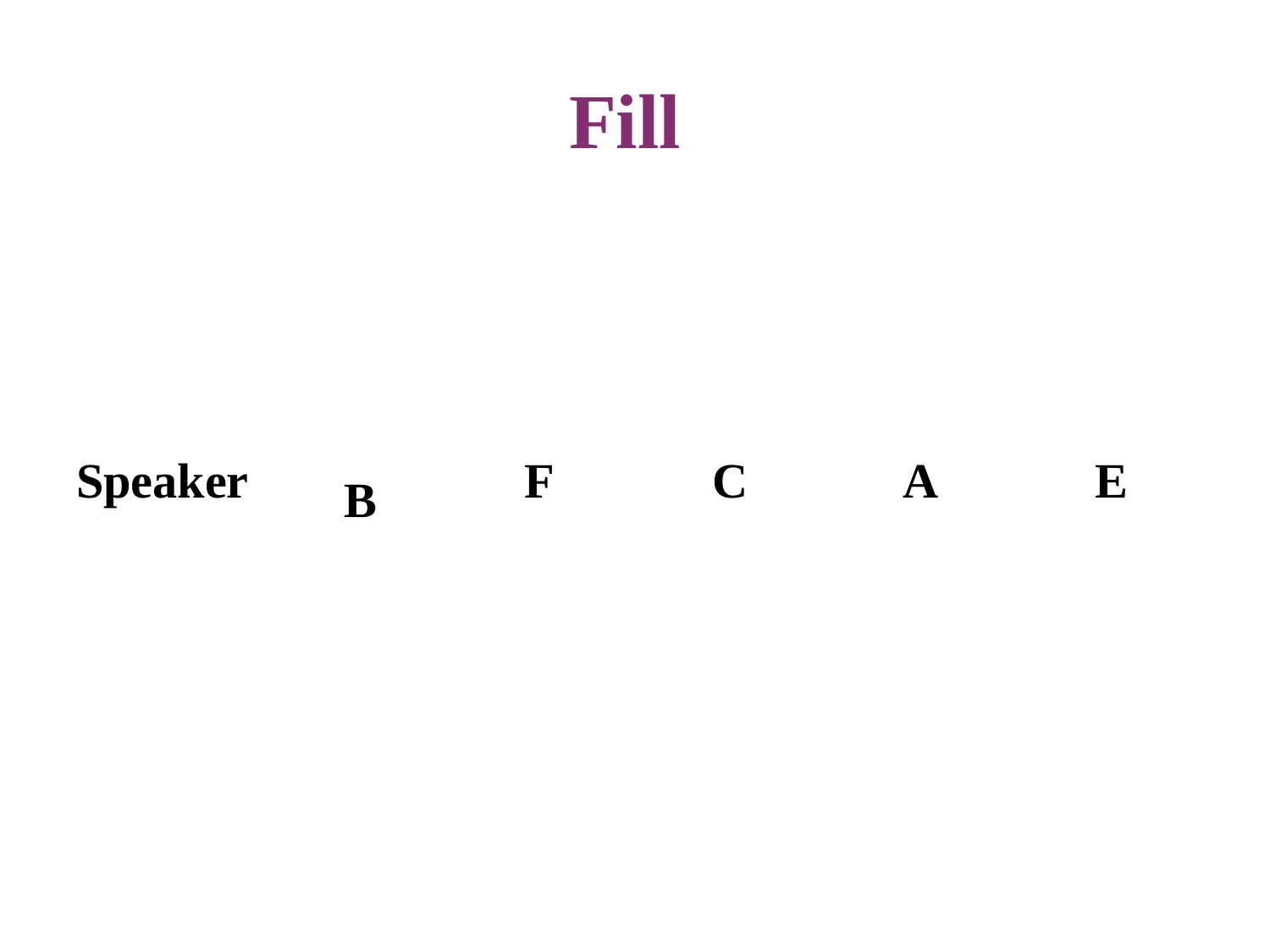

Fill
|  | 1 | 2 | 3 | 4 | 5 |
| --- | --- | --- | --- | --- | --- |
| Speaker | B | F | C | A | E |